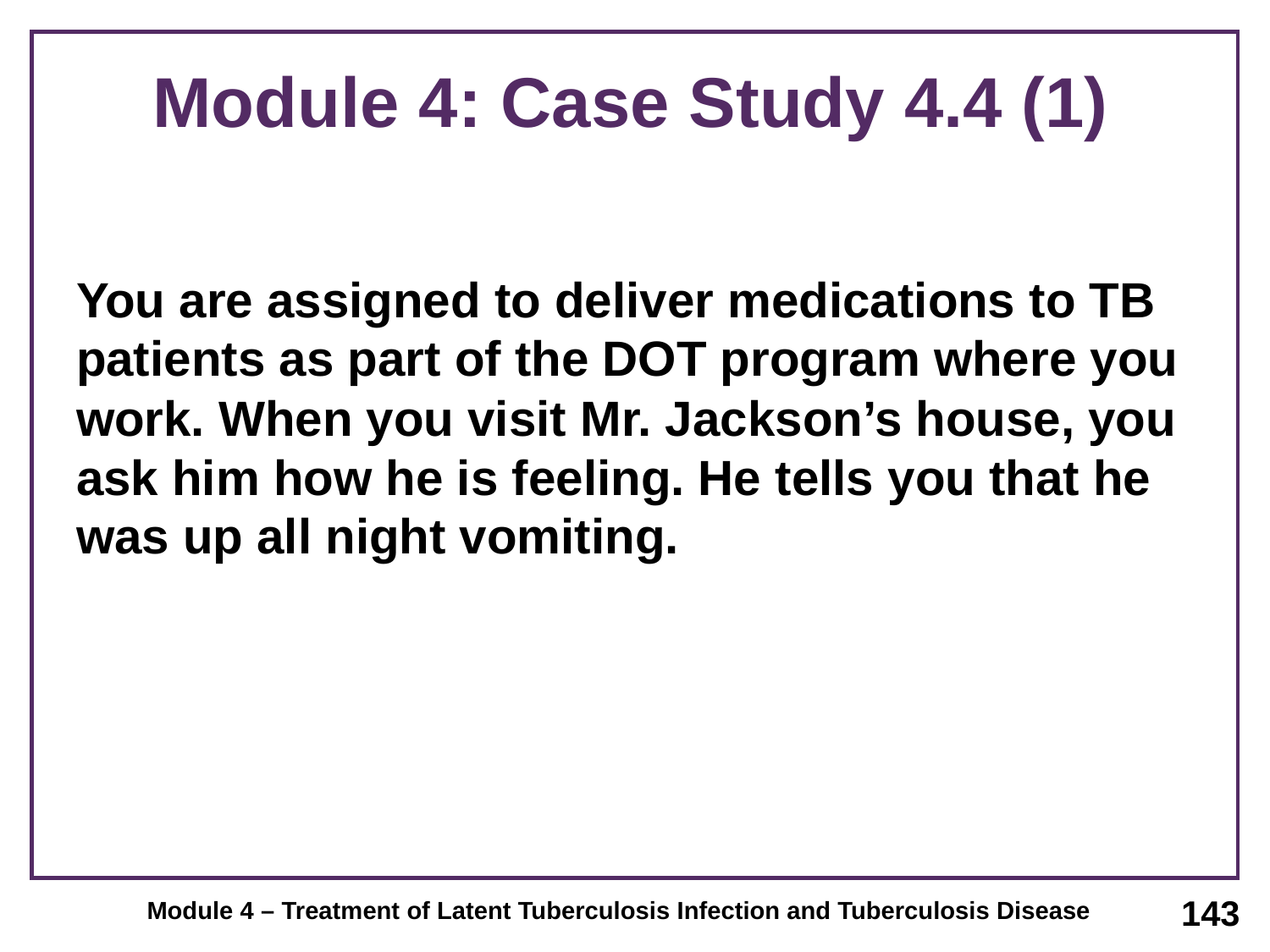

# Module 4: Case Study 4.4 (1)

You are assigned to deliver medications to TB patients as part of the DOT program where you work. When you visit Mr. Jackson’s house, you ask him how he is feeling. He tells you that he was up all night vomiting.

143
Module 4 – Treatment of Latent Tuberculosis Infection and Tuberculosis Disease